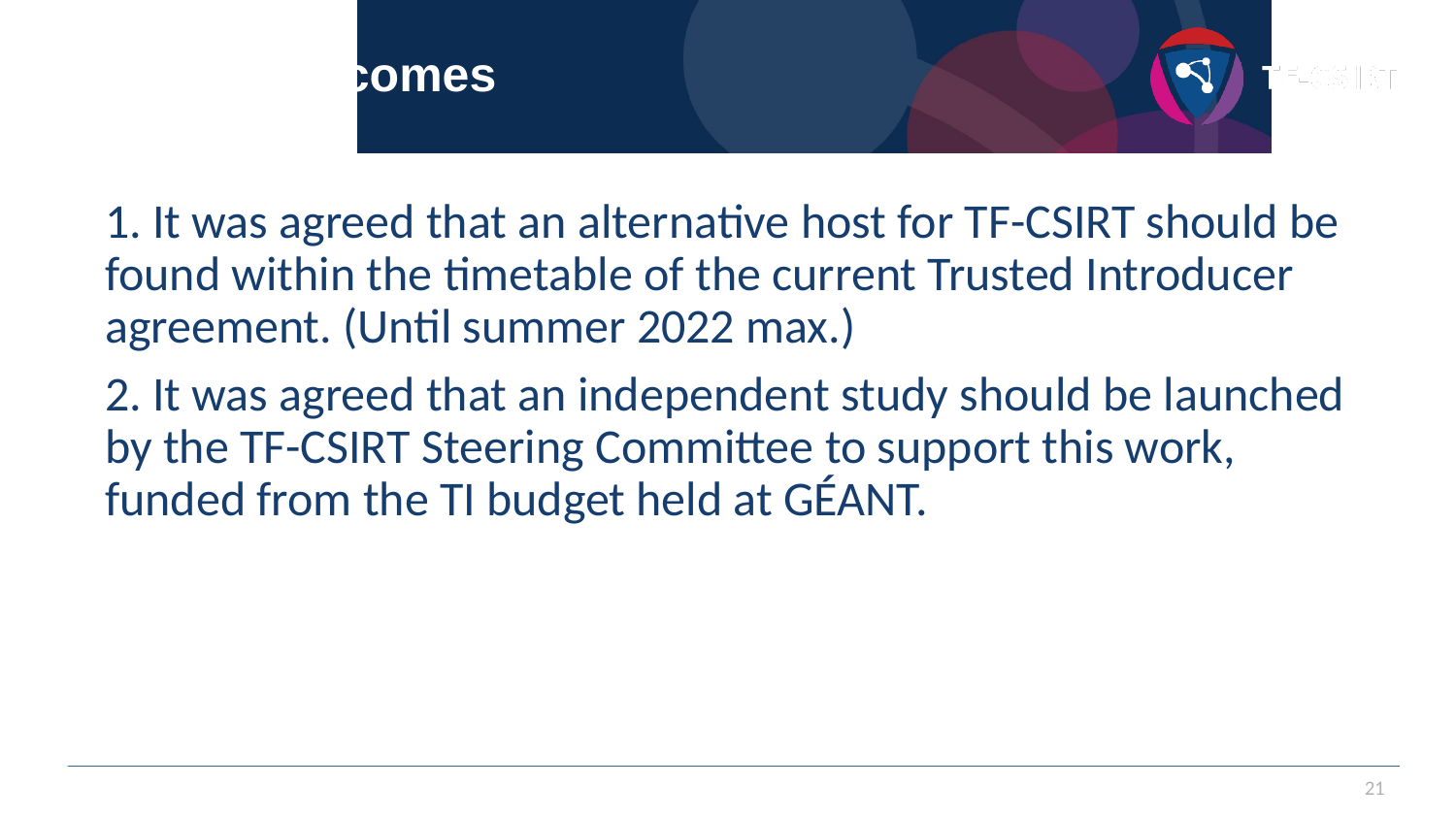

# Meeting outcomes
1. It was agreed that an alternative host for TF-CSIRT should be found within the timetable of the current Trusted Introducer agreement. (Until summer 2022 max.)
2. It was agreed that an independent study should be launched by the TF-CSIRT Steering Committee to support this work, funded from the TI budget held at GÉANT.

21